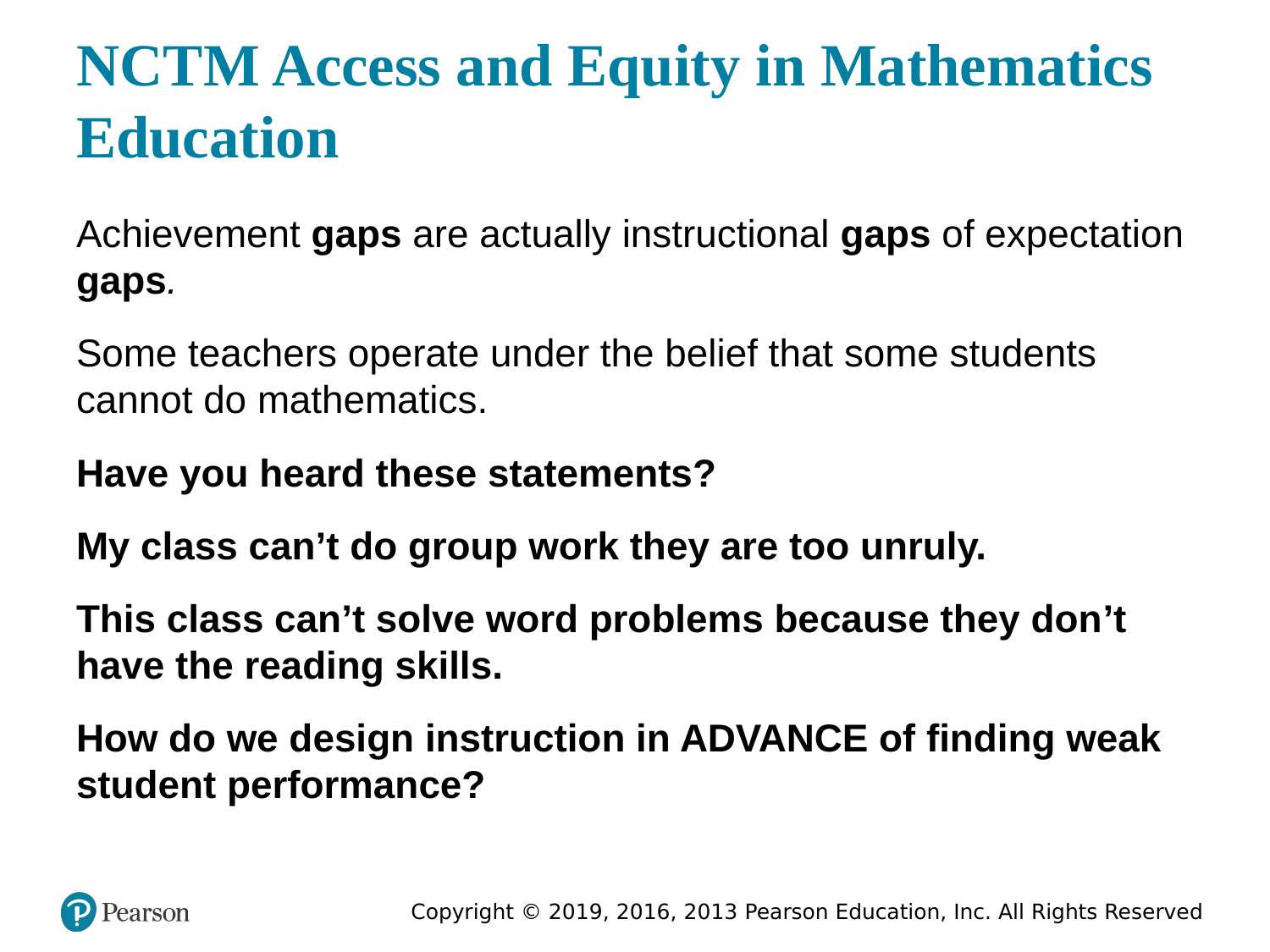

# N C T M Access and Equity in Mathematics Education
Achievement gaps are actually instructional gaps of expectation gaps.
Some teachers operate under the belief that some students cannot do mathematics.
Have you heard these statements?
My class can’t do group work they are too unruly.
This class can’t solve word problems because they don’t have the reading skills.
How do we design instruction in ADVANCE of finding weak student performance?